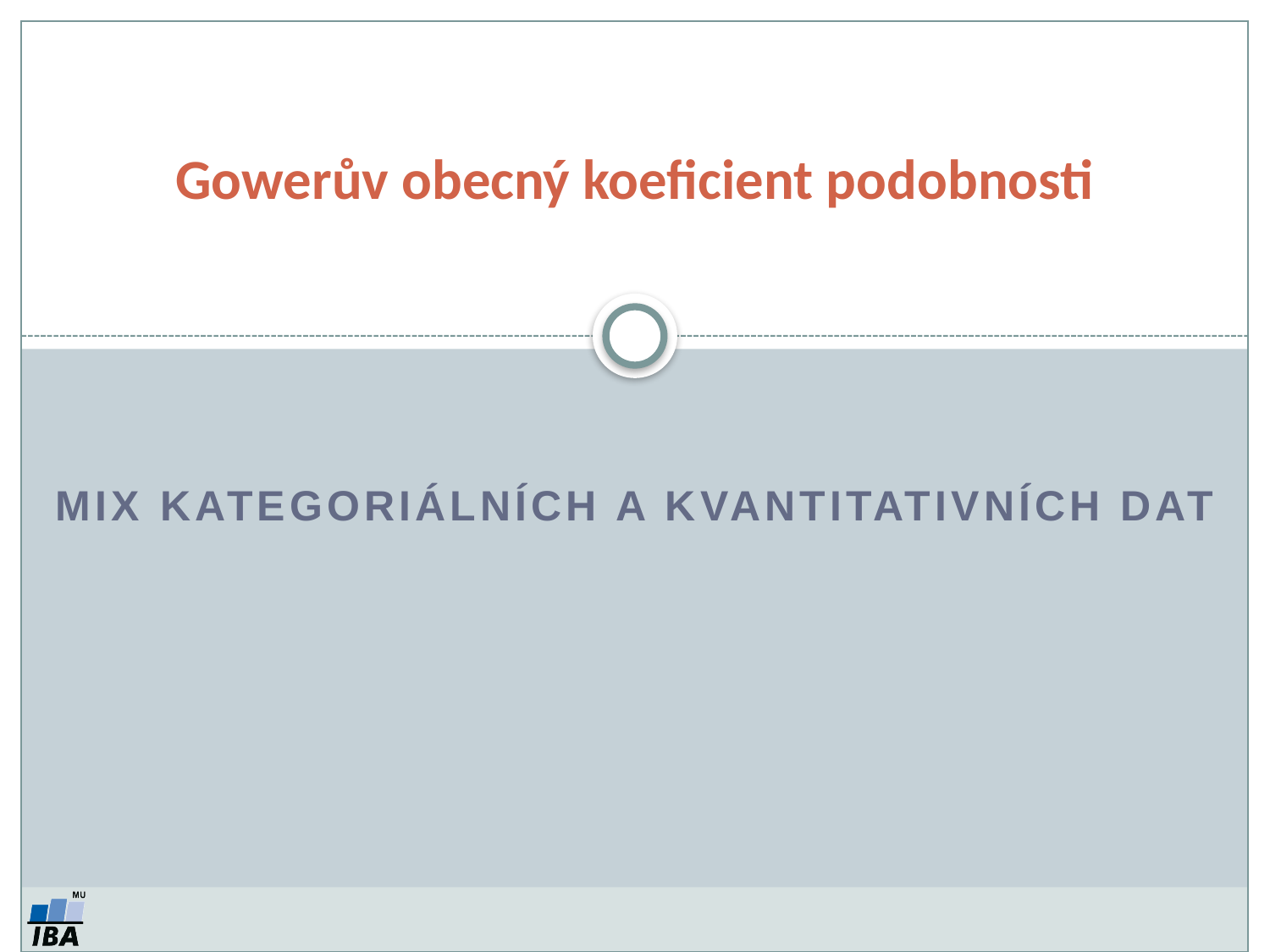

Gowerův obecný koeficient podobnosti
Mix kategoriálních a kvantitativních dat